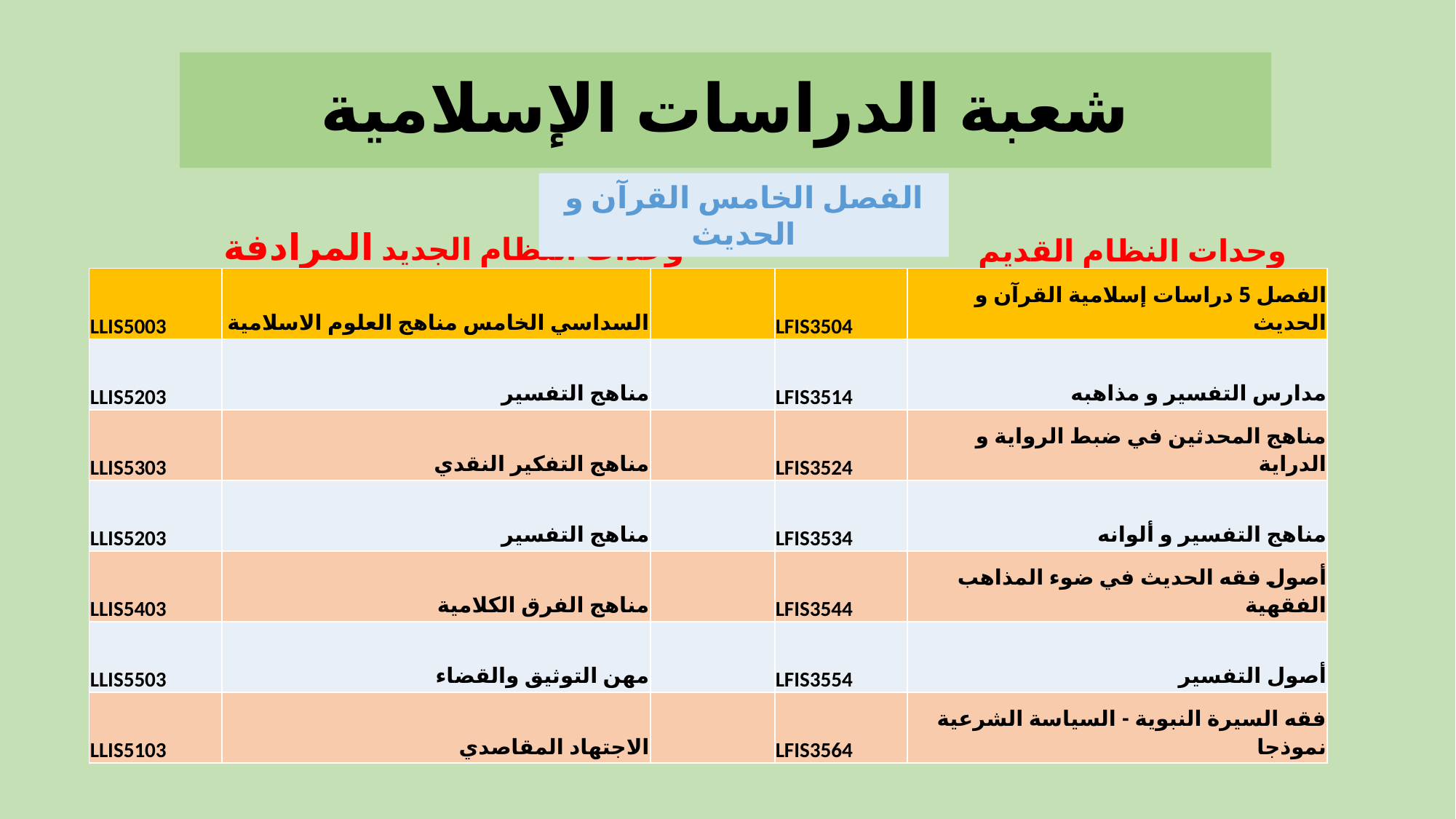

شعبة الدراسات الإسلامية
الفصل الخامس القرآن و الحديث
وحدات النظام الجديد المرادفة
وحدات النظام القديم
| LLIS5003 | السداسي الخامس مناهج العلوم الاسلامية |  | LFIS3504 | الفصل 5 دراسات إسلامية القرآن و الحديث |
| --- | --- | --- | --- | --- |
| LLIS5203 | مناهج التفسير |  | LFIS3514 | مدارس التفسير و مذاهبه |
| LLIS5303 | مناهج التفكير النقدي |  | LFIS3524 | مناهج المحدثين في ضبط الرواية و الدراية |
| LLIS5203 | مناهج التفسير |  | LFIS3534 | مناهج التفسير و ألوانه |
| LLIS5403 | مناهج الفرق الكلامية |  | LFIS3544 | أصول فقه الحديث في ضوء المذاهب الفقهية |
| LLIS5503 | مهن التوثيق والقضاء |  | LFIS3554 | أصول التفسير |
| LLIS5103 | الاجتهاد المقاصدي |  | LFIS3564 | فقه السيرة النبوية - السياسة الشرعية نموذجا |